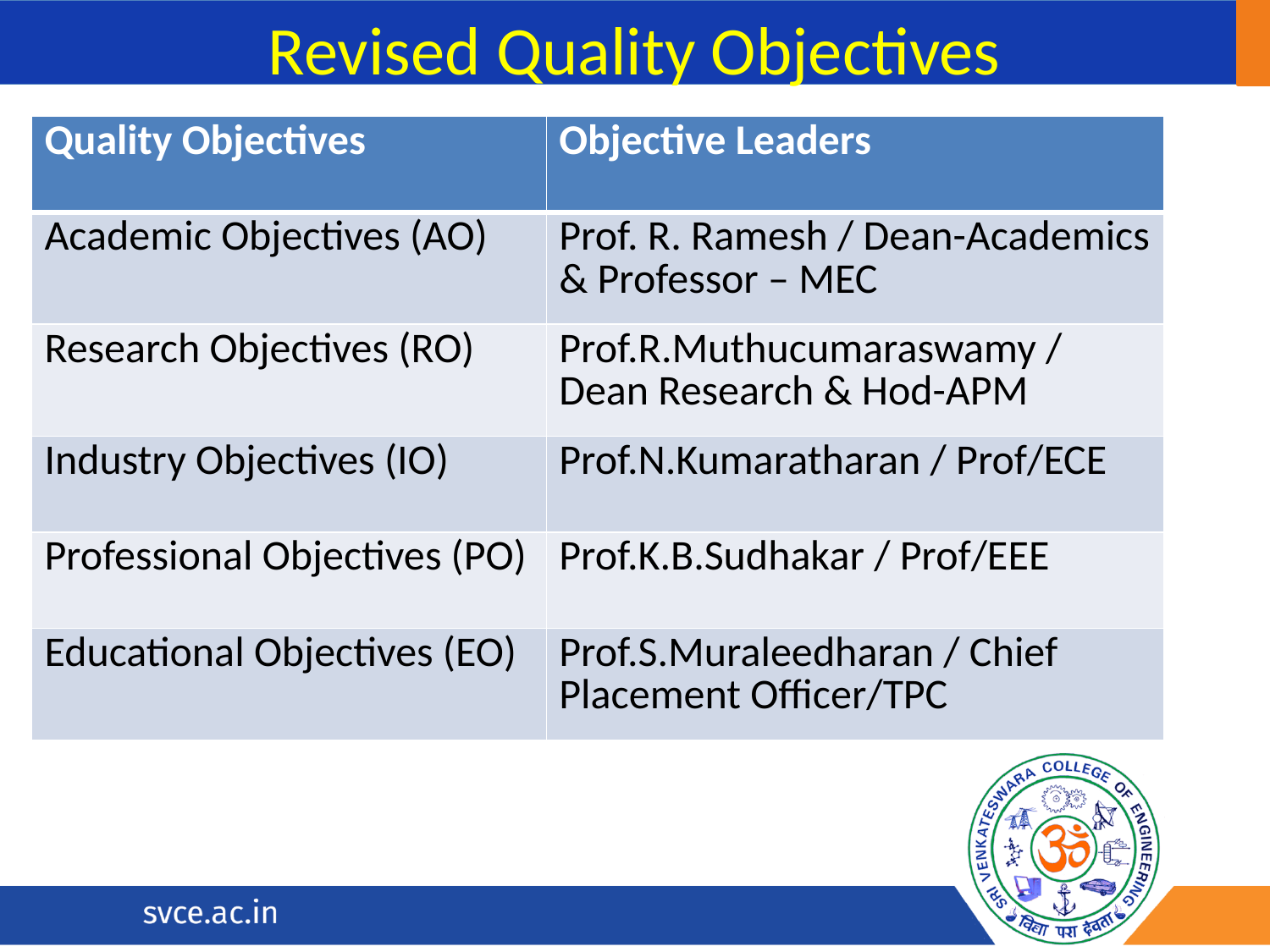

# Revised Quality Objectives
| Quality Objectives | Objective Leaders |
| --- | --- |
| Academic Objectives (AO) | Prof. R. Ramesh / Dean-Academics & Professor – MEC |
| Research Objectives (RO) | Prof.R.Muthucumaraswamy / Dean Research & Hod-APM |
| Industry Objectives (IO) | Prof.N.Kumaratharan / Prof/ECE |
| Professional Objectives (PO) | Prof.K.B.Sudhakar / Prof/EEE |
| Educational Objectives (EO) | Prof.S.Muraleedharan / Chief Placement Officer/TPC |